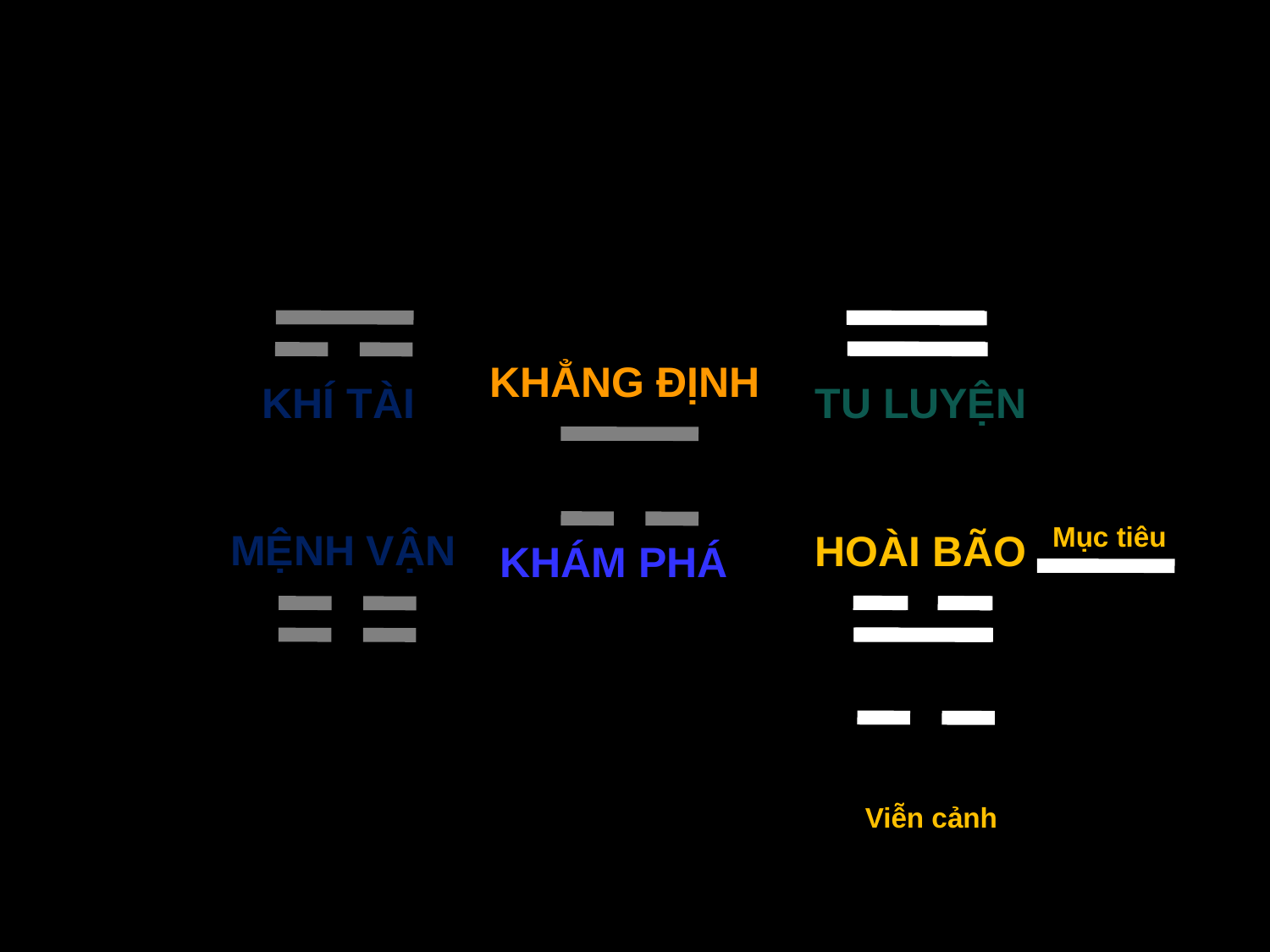

KHẲNG ĐỊNH
KHÍ TÀI
TU LUYỆN
Mục tiêu
MỆNH VẬN
HOÀI BÃO
KHÁM PHÁ
Viễn cảnh